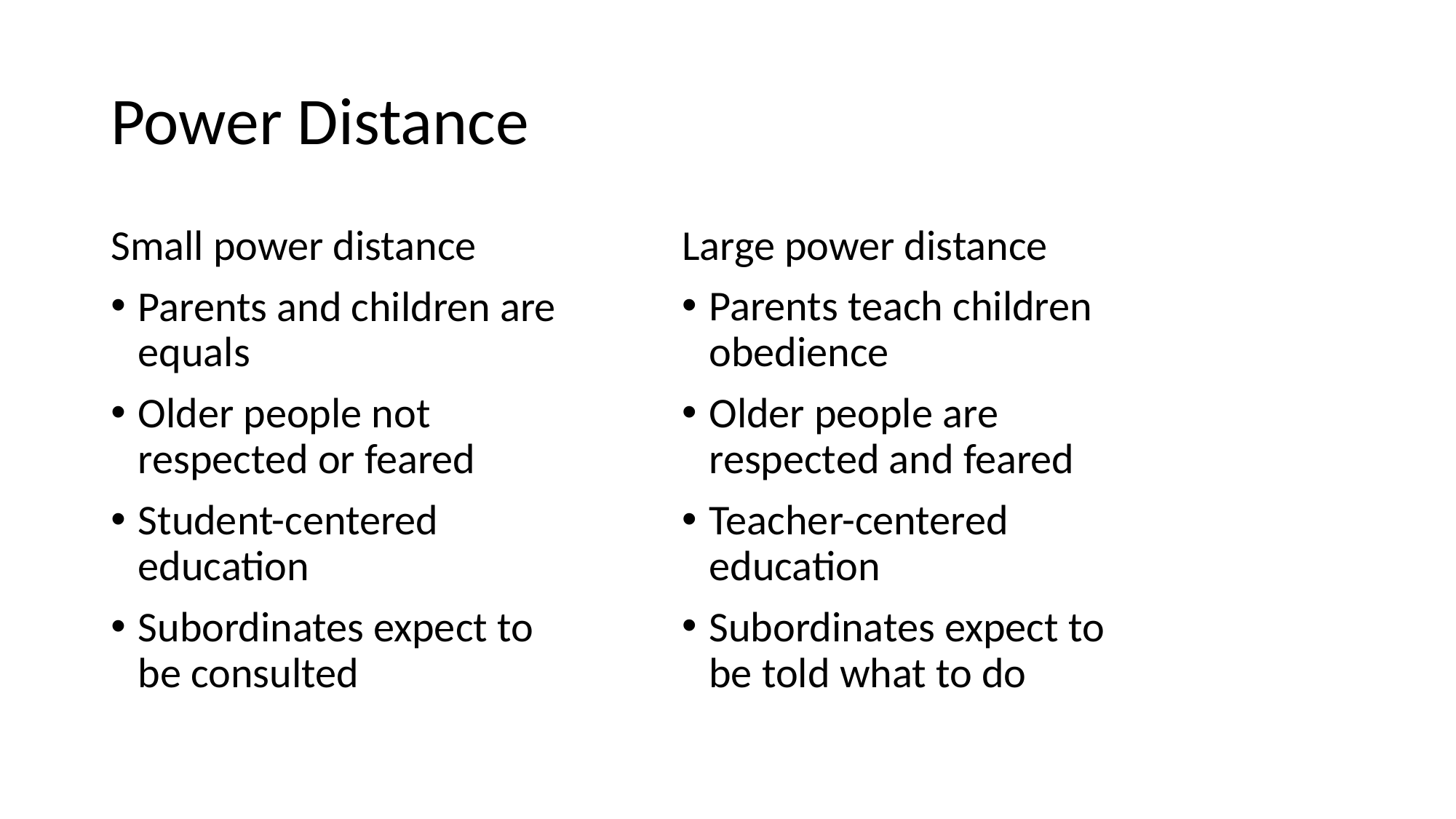

# Power Distance
Small power distance
Parents and children are equals
Older people not respected or feared
Student-centered education
Subordinates expect to be consulted
Large power distance
Parents teach children obedience
Older people are respected and feared
Teacher-centered education
Subordinates expect to be told what to do